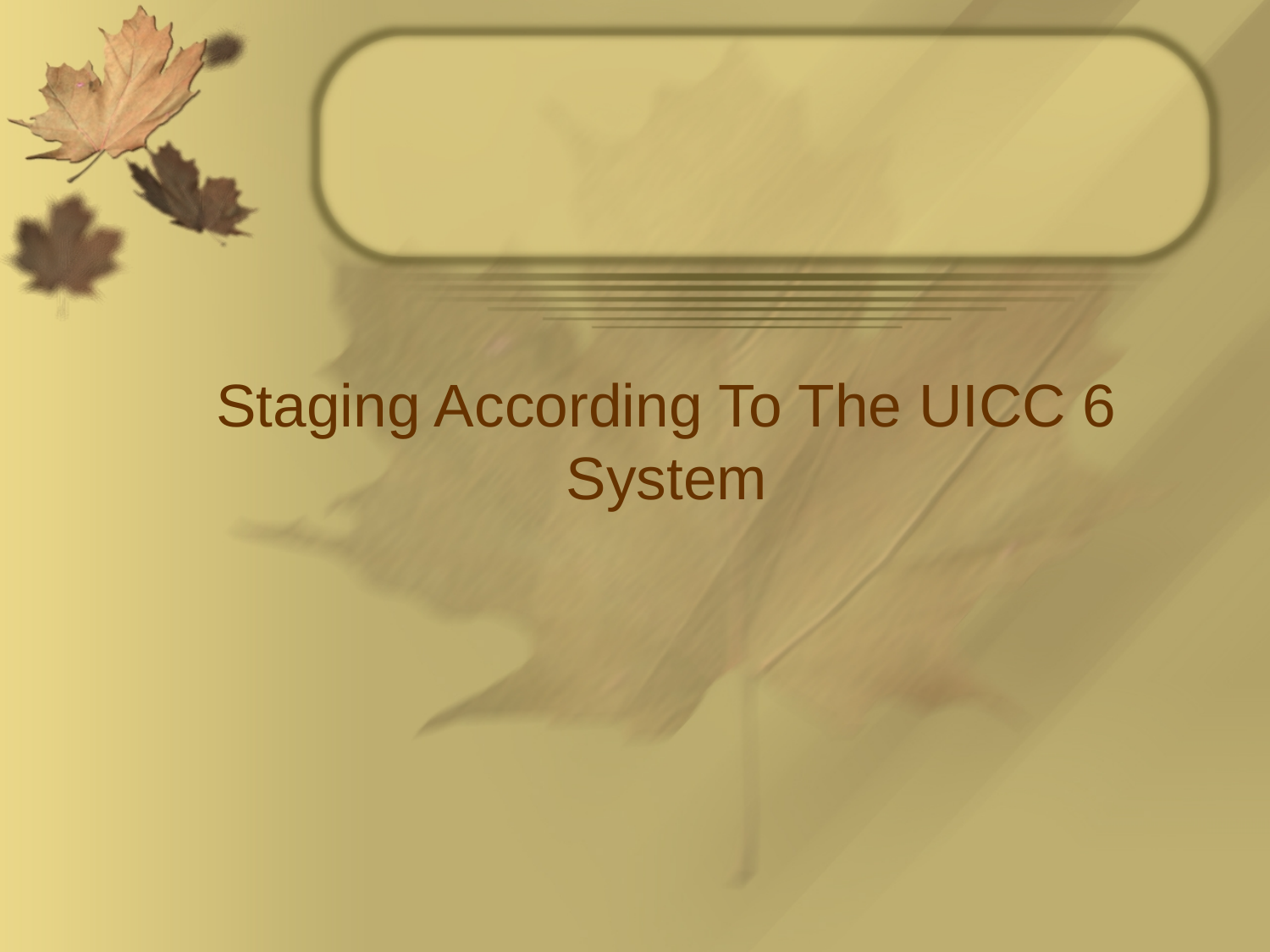

# Staging According To The UICC 6 System